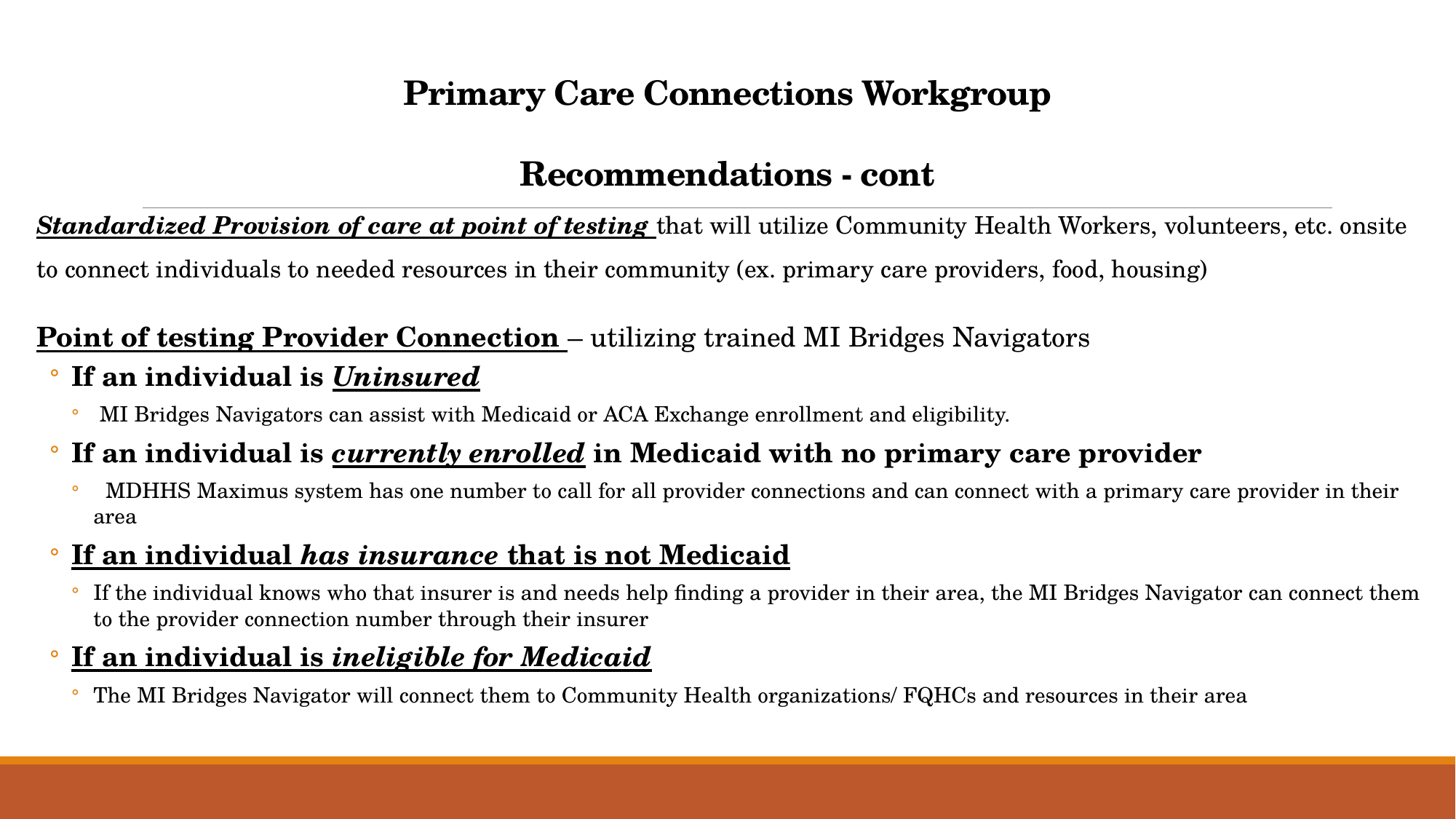

# Primary Care Connections Workgroup Recommendations - cont
Standardized Provision of care at point of testing that will utilize Community Health Workers, volunteers, etc. onsite to connect individuals to needed resources in their community (ex. primary care providers, food, housing)
Point of testing Provider Connection – utilizing trained MI Bridges Navigators
If an individual is Uninsured
 MI Bridges Navigators can assist with Medicaid or ACA Exchange enrollment and eligibility.
If an individual is currently enrolled in Medicaid with no primary care provider
  MDHHS Maximus system has one number to call for all provider connections and can connect with a primary care provider in their area
If an individual has insurance that is not Medicaid
If the individual knows who that insurer is and needs help finding a provider in their area, the MI Bridges Navigator can connect them to the provider connection number through their insurer
If an individual is ineligible for Medicaid
The MI Bridges Navigator will connect them to Community Health organizations/ FQHCs and resources in their area